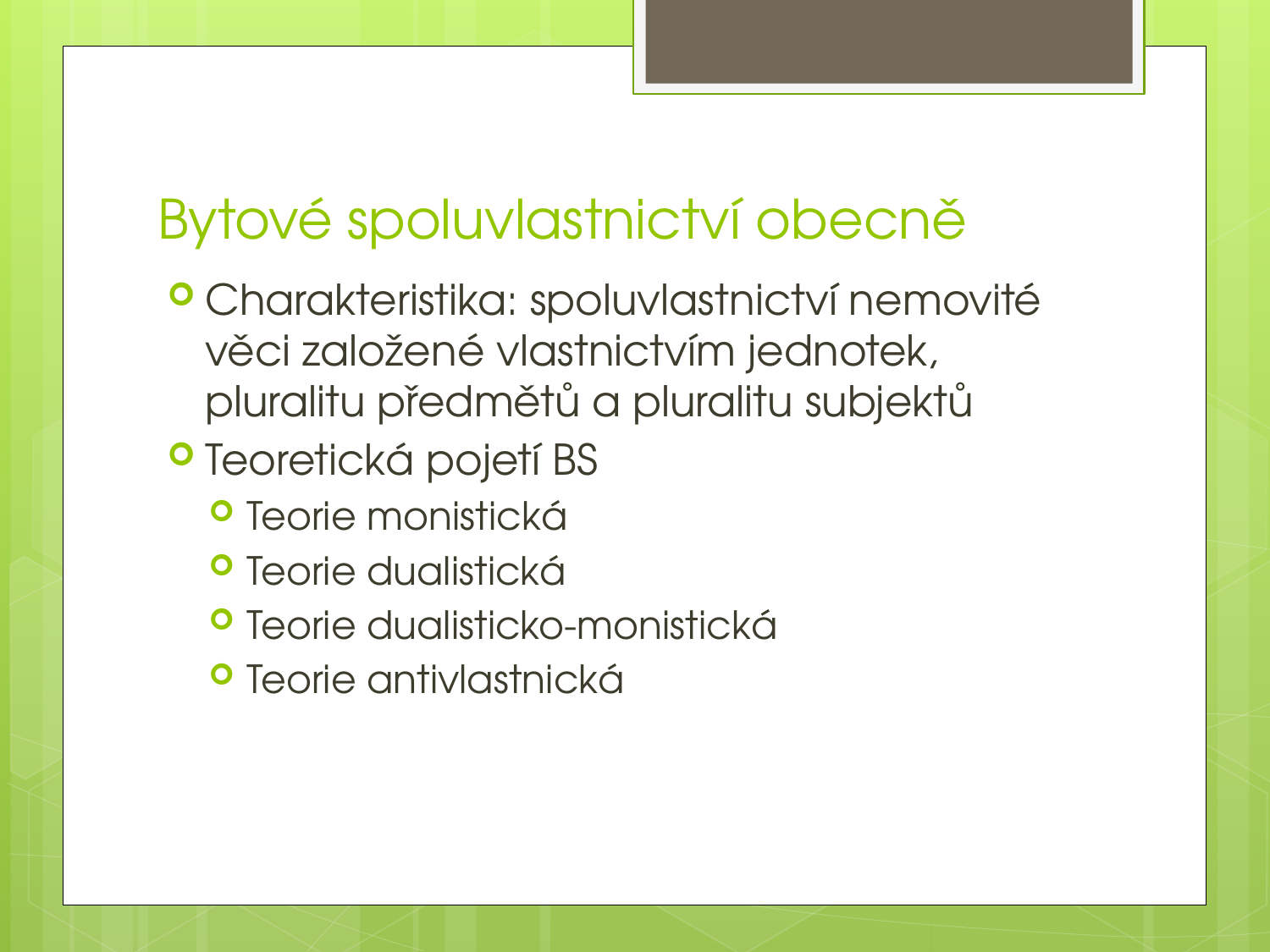

# Bytové spoluvlastnictví obecně
Charakteristika: spoluvlastnictví nemovité věci založené vlastnictvím jednotek, pluralitu předmětů a pluralitu subjektů
Teoretická pojetí BS
Teorie monistická
Teorie dualistická
Teorie dualisticko-monistická
Teorie antivlastnická